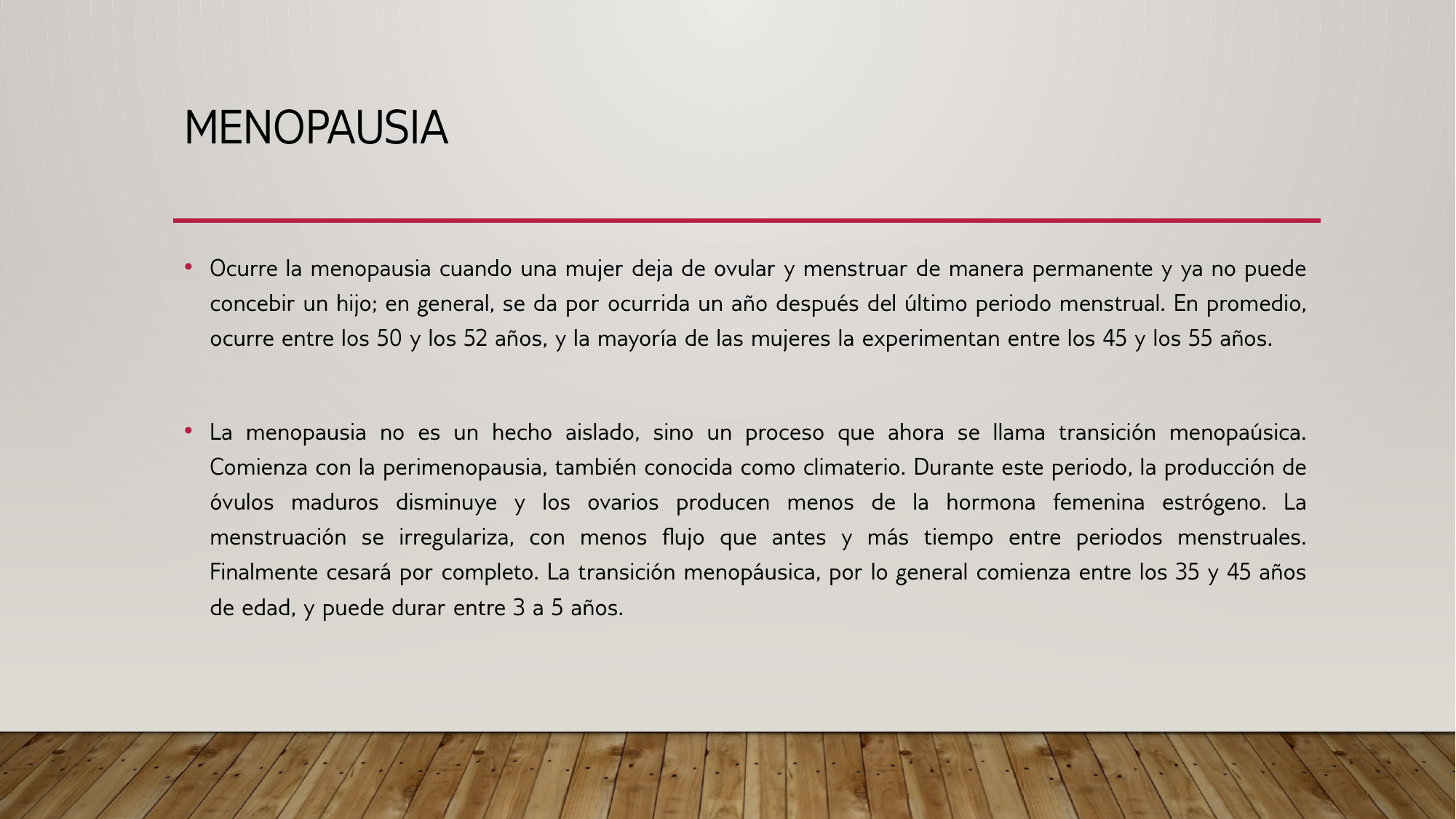

# Menopausia
Ocurre la menopausia cuando una mujer deja de ovular y menstruar de manera permanente y ya no puede concebir un hijo; en general, se da por ocurrida un año después del último periodo menstrual. En promedio, ocurre entre los 50 y los 52 años, y la mayoría de las mujeres la experimentan entre los 45 y los 55 años.

La menopausia no es un hecho aislado, sino un proceso que ahora se llama transición menopaúsica. Comienza con la perimenopausia, también conocida como climaterio. Durante este periodo, la producción de óvulos maduros disminuye y los ovarios producen menos de la hormona femenina estrógeno. La menstruación se irregulariza, con menos flujo que antes y más tiempo entre periodos menstruales. Finalmente cesará por completo. La transición menopáusica, por lo general comienza entre los 35 y 45 años de edad, y puede durar entre 3 a 5 años.